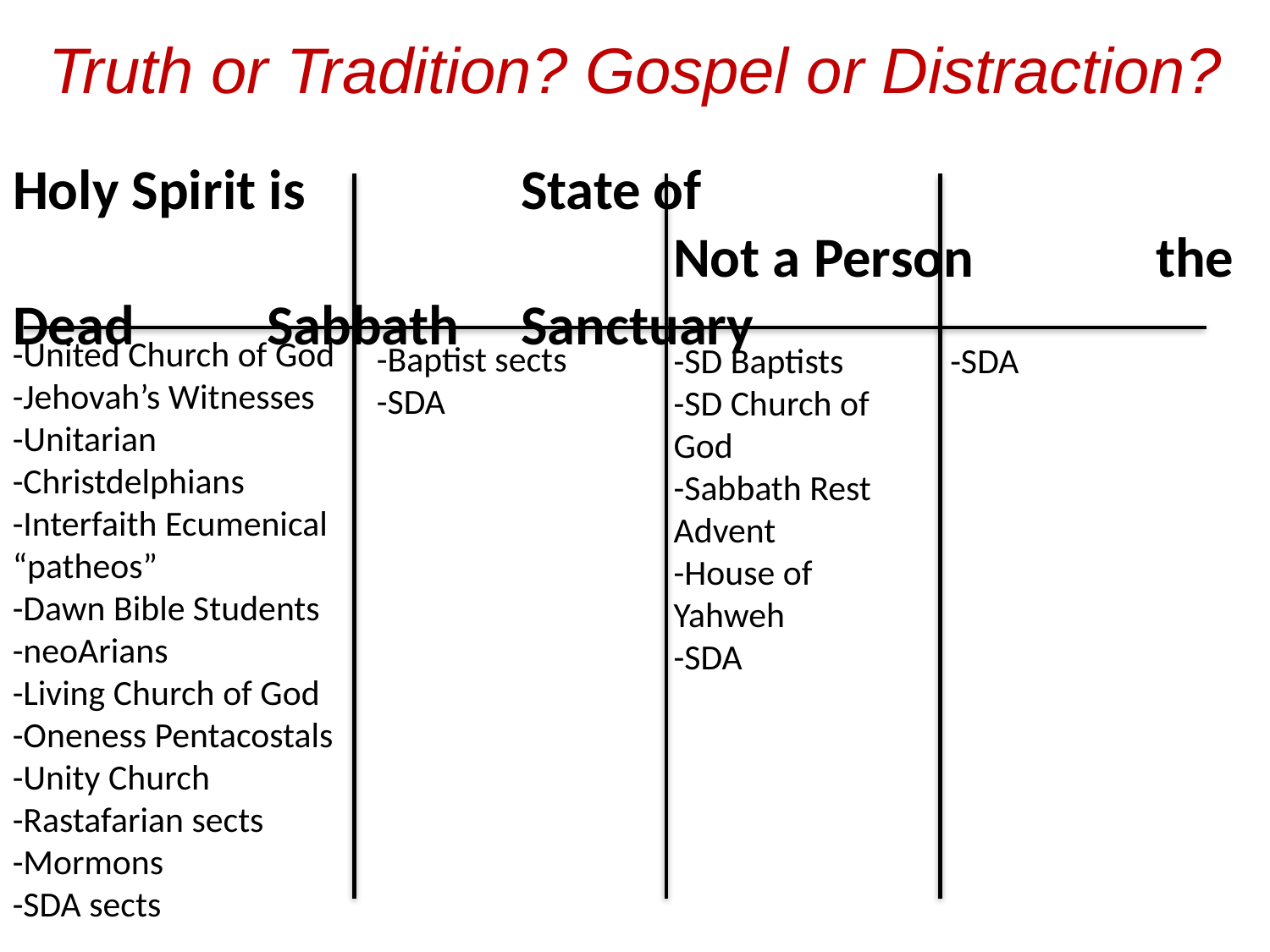

# Truth or Tradition? Gospel or Distraction?
Holy Spirit is 		State of 					  				  Not a Person		the Dead		Sabbath 	Sanctuary

-United Church of God
-Jehovah’s Witnesses
-Unitarian
-Christdelphians
-Interfaith Ecumenical “patheos”
-Dawn Bible Students
-neoArians
-Living Church of God
-Oneness Pentacostals
-Unity Church
-Rastafarian sects
-Mormons
-SDA sects
-Baptist sects
-SDA
-SD Baptists
-SD Church of God
-Sabbath Rest Advent
-House of Yahweh
-SDA
-SDA